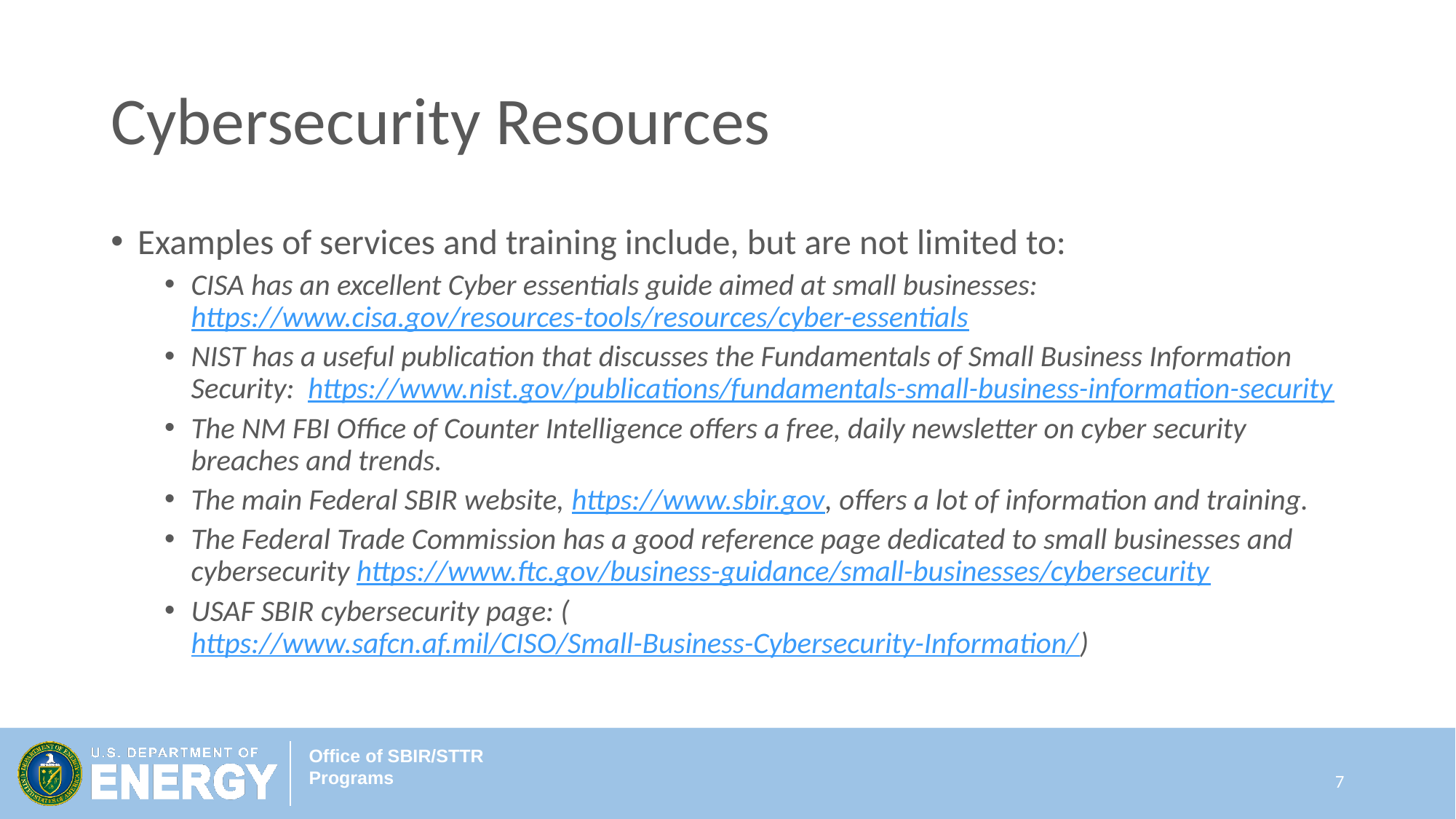

# Cybersecurity Resources
Examples of services and training include, but are not limited to:
CISA has an excellent Cyber essentials guide aimed at small businesses: https://www.cisa.gov/resources-tools/resources/cyber-essentials
NIST has a useful publication that discusses the Fundamentals of Small Business Information Security:  https://www.nist.gov/publications/fundamentals-small-business-information-security
The NM FBI Office of Counter Intelligence offers a free, daily newsletter on cyber security breaches and trends.
The main Federal SBIR website, https://www.sbir.gov, offers a lot of information and training.
The Federal Trade Commission has a good reference page dedicated to small businesses and cybersecurity https://www.ftc.gov/business-guidance/small-businesses/cybersecurity
USAF SBIR cybersecurity page: (https://www.safcn.af.mil/CISO/Small-Business-Cybersecurity-Information/)

7